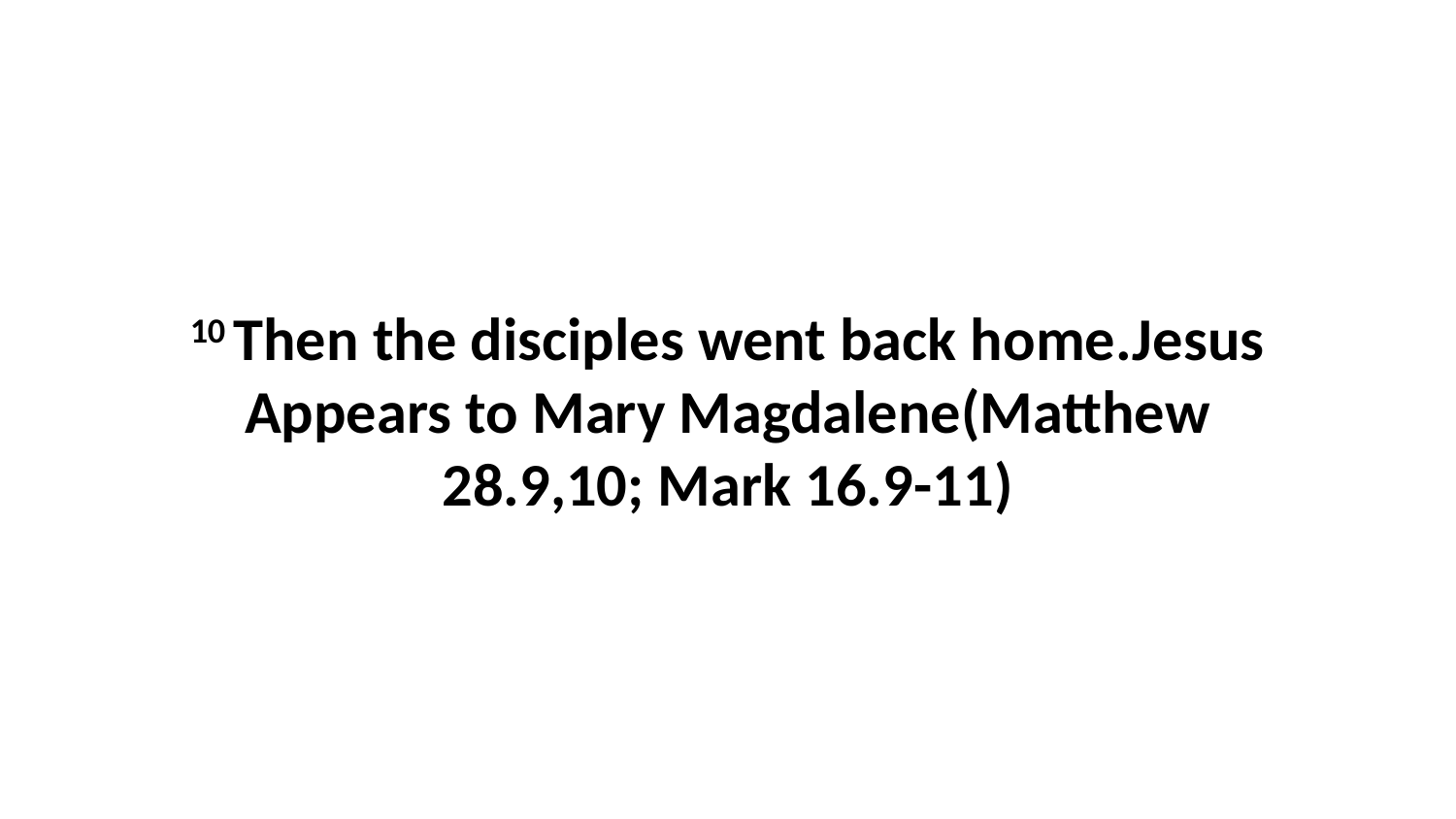

10 Then the disciples went back home.Jesus Appears to Mary Magdalene(Matthew 28.9,10; Mark 16.9-11)